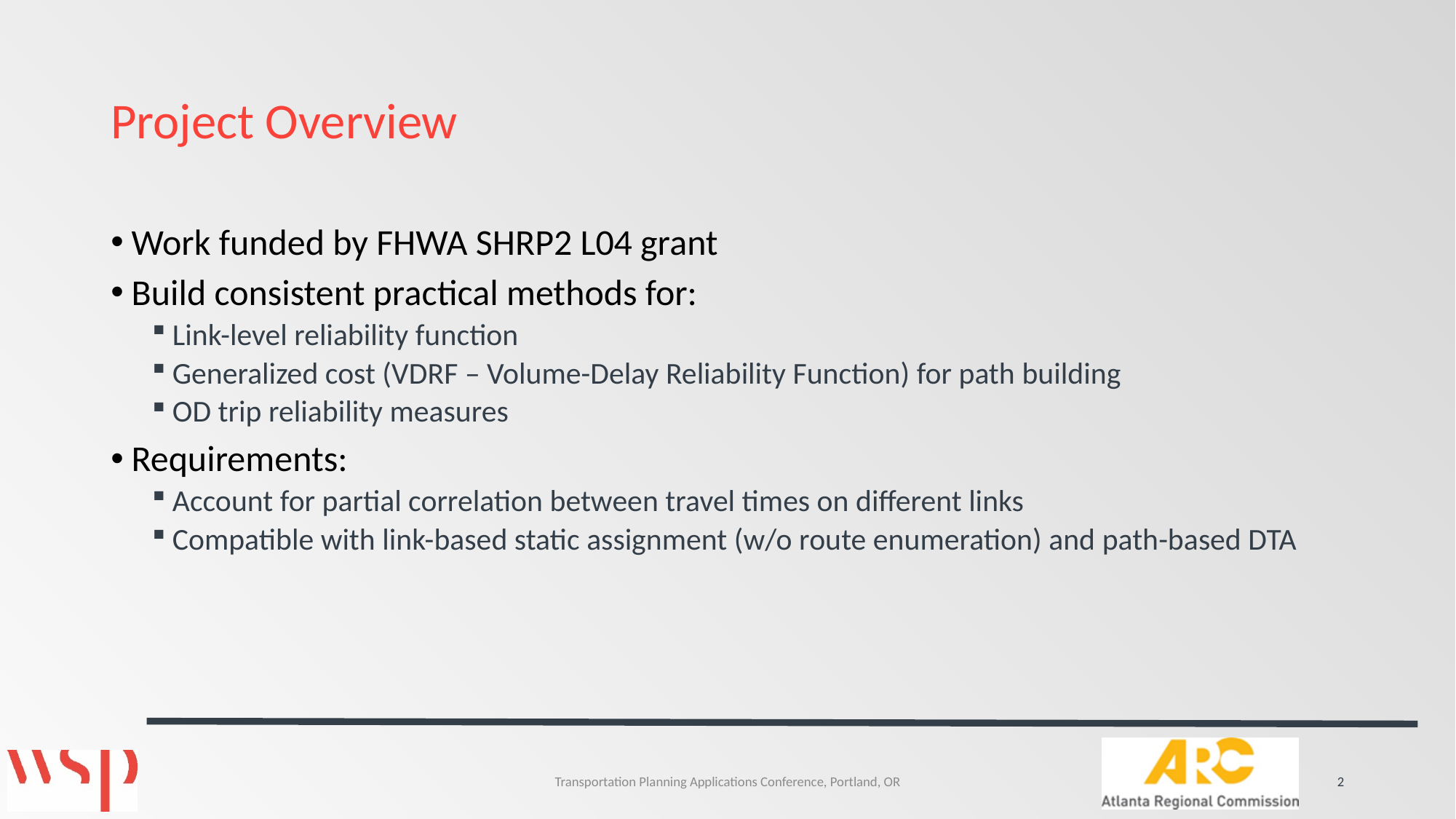

# Project Overview
Work funded by FHWA SHRP2 L04 grant
Build consistent practical methods for:
Link-level reliability function
Generalized cost (VDRF – Volume-Delay Reliability Function) for path building
OD trip reliability measures
Requirements:
Account for partial correlation between travel times on different links
Compatible with link-based static assignment (w/o route enumeration) and path-based DTA
Transportation Planning Applications Conference, Portland, OR
2